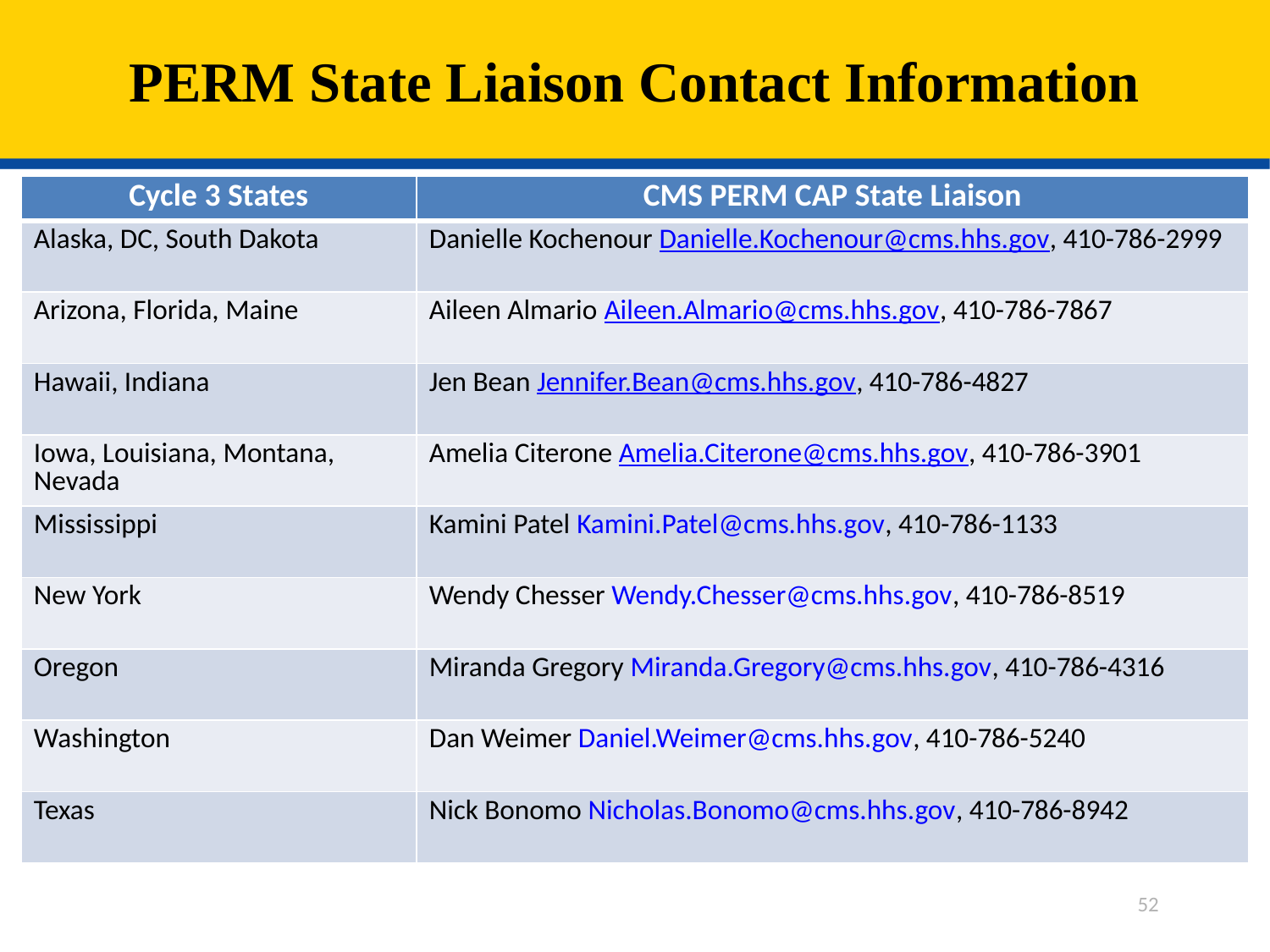

# PERM State Liaison Contact Information
| Cycle 3 States | CMS PERM CAP State Liaison |
| --- | --- |
| Alaska, DC, South Dakota | Danielle Kochenour Danielle.Kochenour@cms.hhs.gov, 410-786-2999 |
| Arizona, Florida, Maine | Aileen Almario Aileen.Almario@cms.hhs.gov, 410-786-7867 |
| Hawaii, Indiana | Jen Bean Jennifer.Bean@cms.hhs.gov, 410-786-4827 |
| Iowa, Louisiana, Montana, Nevada | Amelia Citerone Amelia.Citerone@cms.hhs.gov, 410-786-3901 |
| Mississippi | Kamini Patel Kamini.Patel@cms.hhs.gov, 410-786-1133 |
| New York | Wendy Chesser Wendy.Chesser@cms.hhs.gov, 410-786-8519 |
| Oregon | Miranda Gregory Miranda.Gregory@cms.hhs.gov, 410-786-4316 |
| Washington | Dan Weimer Daniel.Weimer@cms.hhs.gov, 410-786-5240 |
| Texas | Nick Bonomo Nicholas.Bonomo@cms.hhs.gov, 410-786-8942 |
52